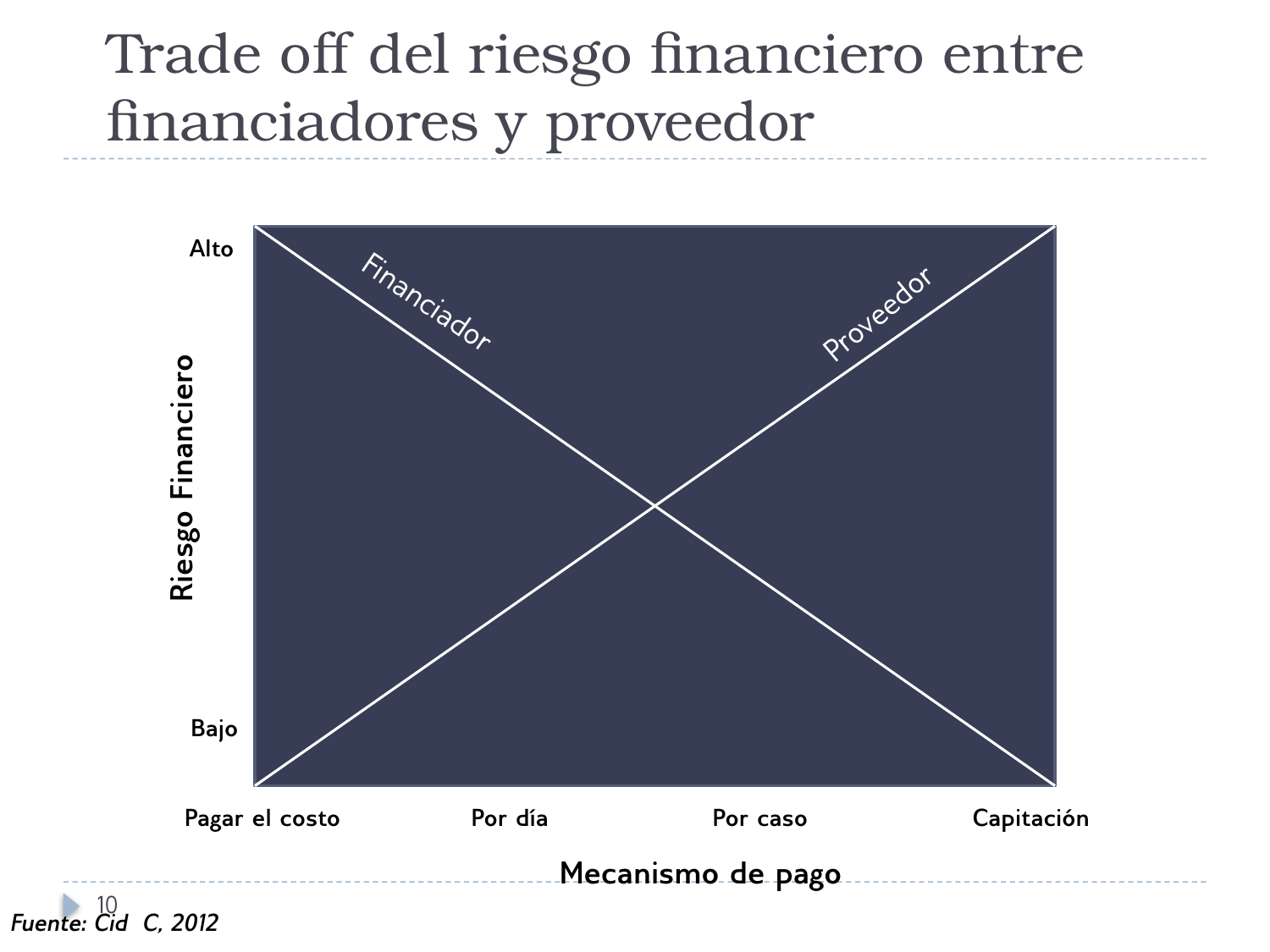

Trade off del riesgo financiero entre financiadores y proveedor
Alto

Financiador
Proveedor
Riesgo Financiero
Bajo
Pagar el costo
Por día
Por caso
Capitación
Mecanismo de pago
10
Fuente: Cid  C, 2012